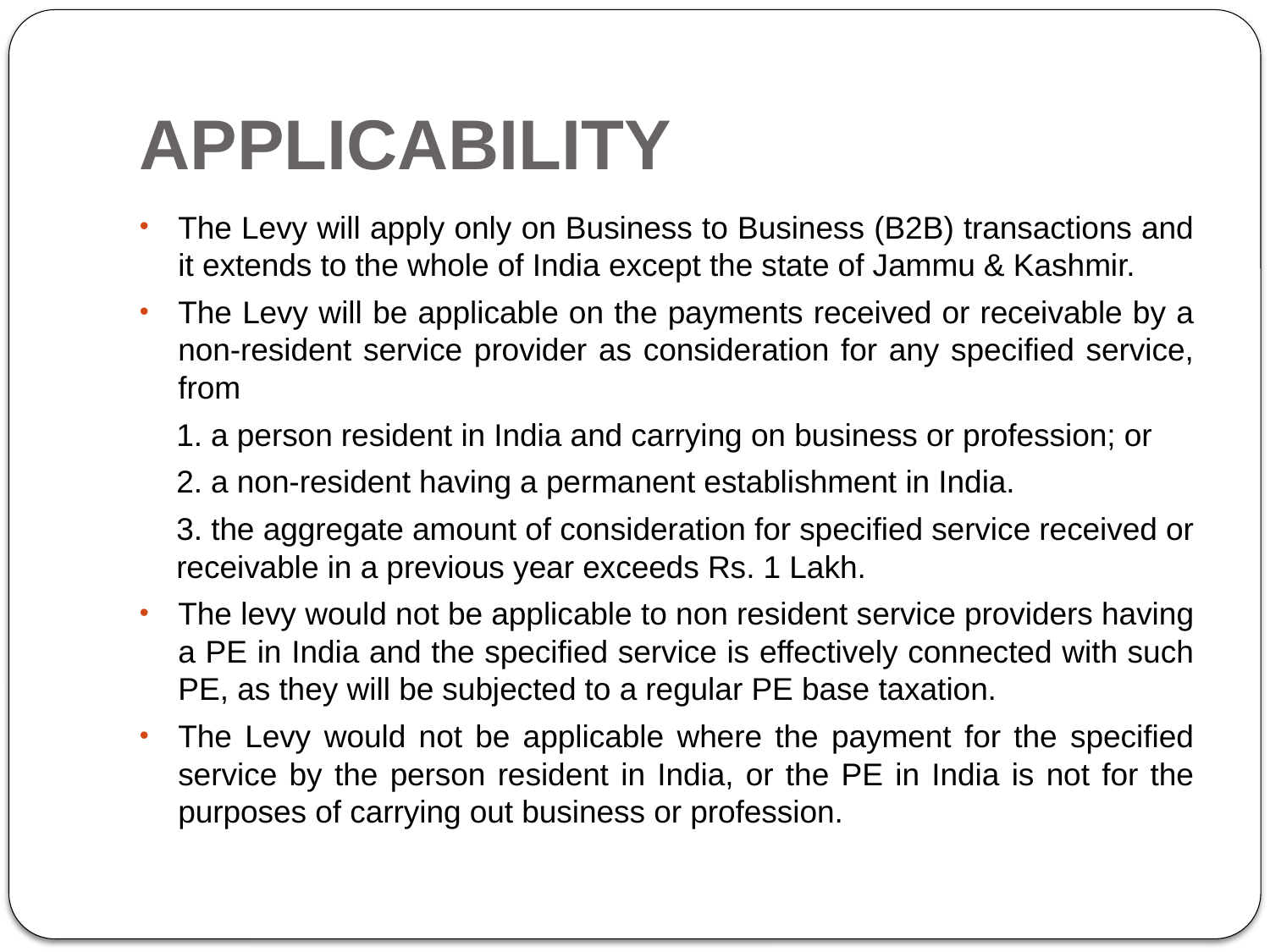

# APPLICABILITY
The Levy will apply only on Business to Business (B2B) transactions and it extends to the whole of India except the state of Jammu & Kashmir.
The Levy will be applicable on the payments received or receivable by a non-resident service provider as consideration for any specified service, from
	1. a person resident in India and carrying on business or profession; or
	2. a non-resident having a permanent establishment in India.
	3. the aggregate amount of consideration for specified service received or receivable in a previous year exceeds Rs. 1 Lakh.
The levy would not be applicable to non resident service providers having a PE in India and the specified service is effectively connected with such PE, as they will be subjected to a regular PE base taxation.
The Levy would not be applicable where the payment for the specified service by the person resident in India, or the PE in India is not for the purposes of carrying out business or profession.